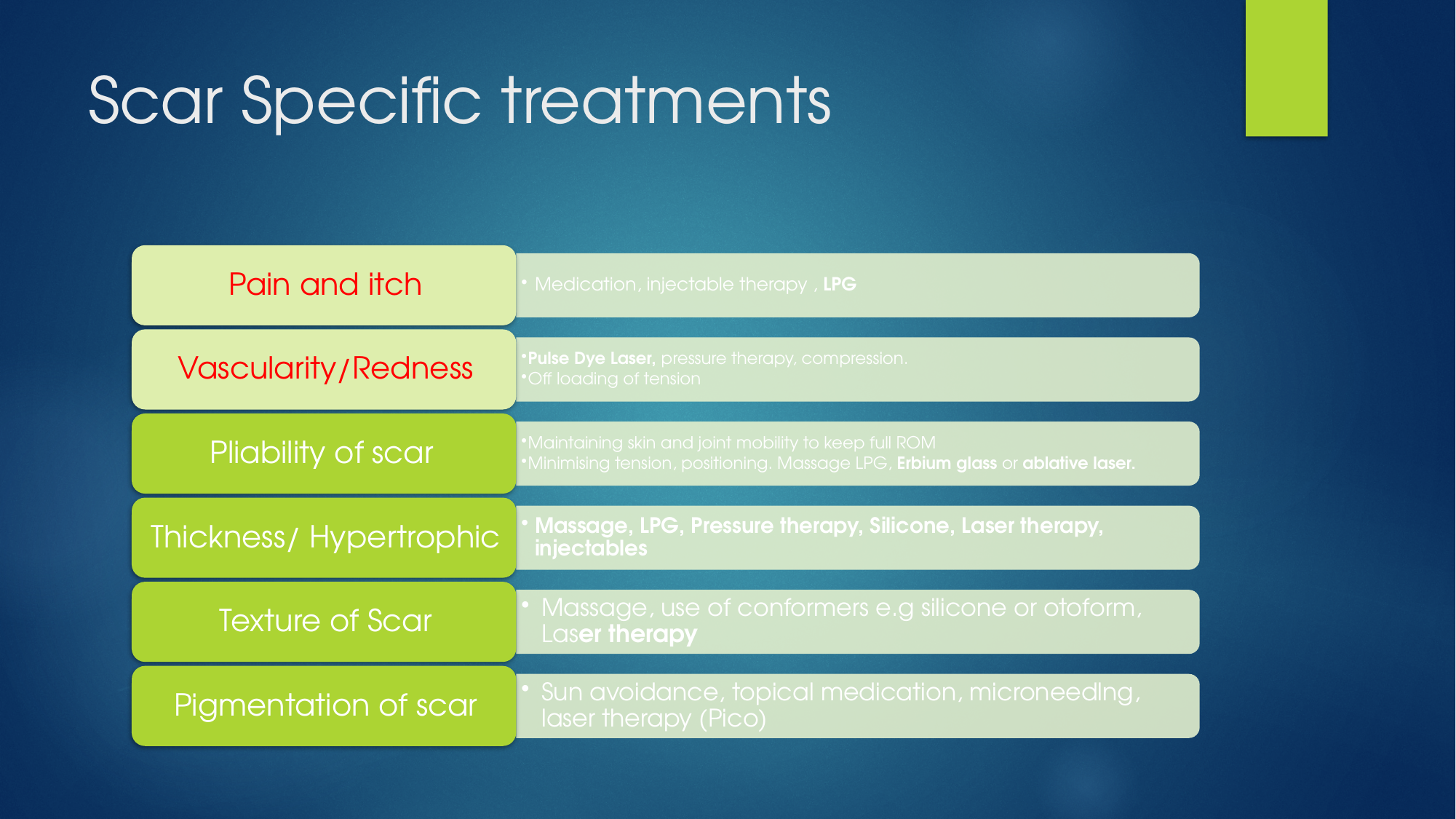

# Scar Specific treatments
Medication, injectable therapy , LPG
Pain and itch
Pulse Dye Laser, pressure therapy, compression.
Off loading of tension
Vascularity/Redness
Maintaining skin and joint mobility to keep full ROM
Minimising tension, positioning. Massage LPG, Erbium glass or ablative laser.
Pliability of scar
Massage, LPG, Pressure therapy, Silicone, Laser therapy, injectables
Thickness/ Hypertrophic
Massage, use of conformers e.g silicone or otoform, Laser therapy
Texture of Scar
Sun avoidance, topical medication, microneedlng, laser therapy (Pico)
Pigmentation of scar